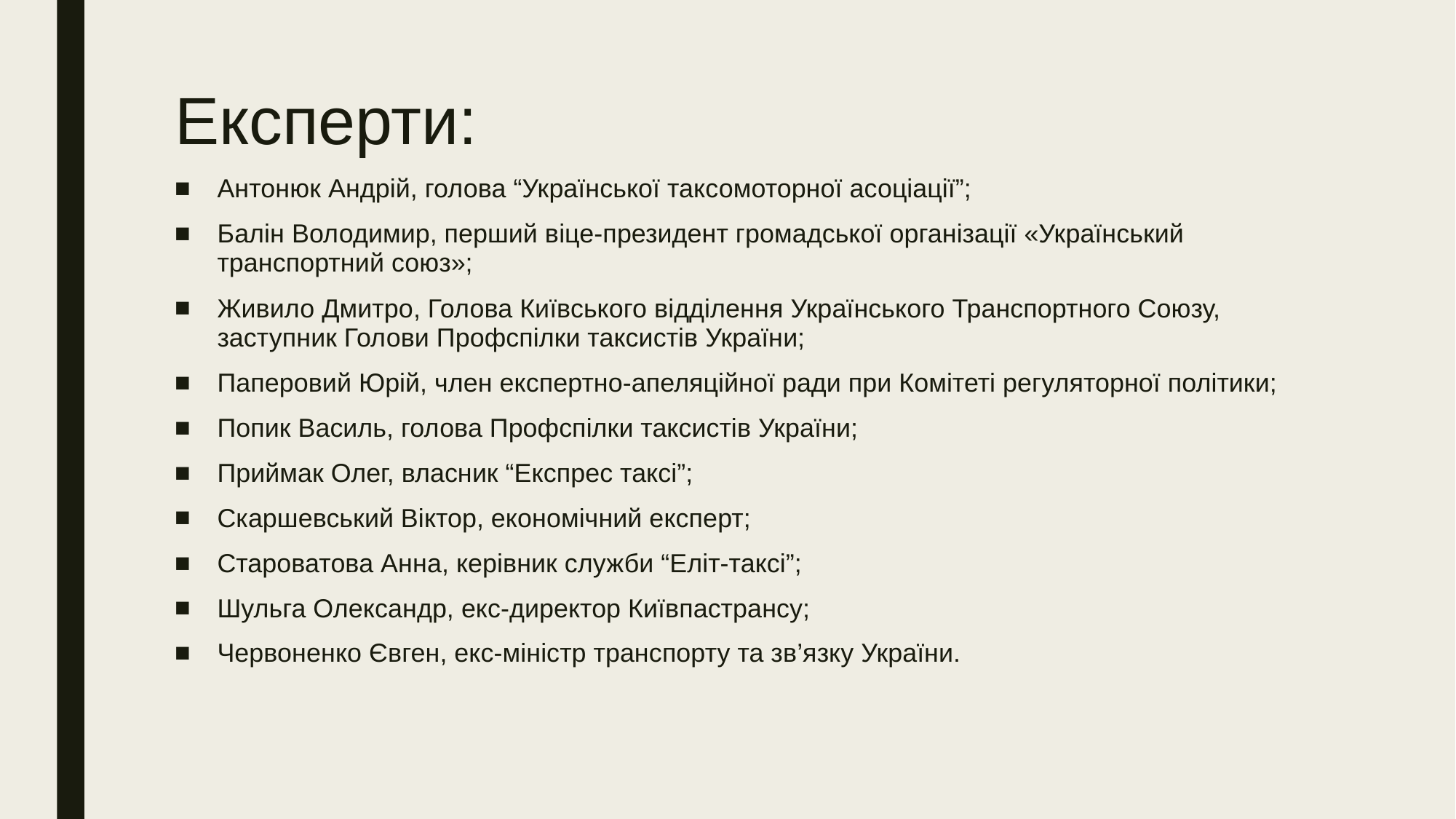

# Експерти:
Антонюк Андрій, голова “Української таксомоторної асоціації”;
Балін Володимир, перший віце-президент громадської організації «Український транспортний союз»;
Живило Дмитро, Голова Київського відділення Українського Транспортного Союзу, заступник Голови Профспілки таксистів України;
Паперовий Юрій, член експертно-апеляційної ради при Комітеті регуляторної політики;
Попик Василь, голова Профспілки таксистів України;
Приймак Олег, власник “Експрес таксі”;
Скаршевський Віктор, економічний експерт;
Староватова Анна, керівник служби “Еліт-таксі”;
Шульга Олександр, екс-директор Київпастрансу;
Червоненко Євген, екс-міністр транспорту та зв’язку України.